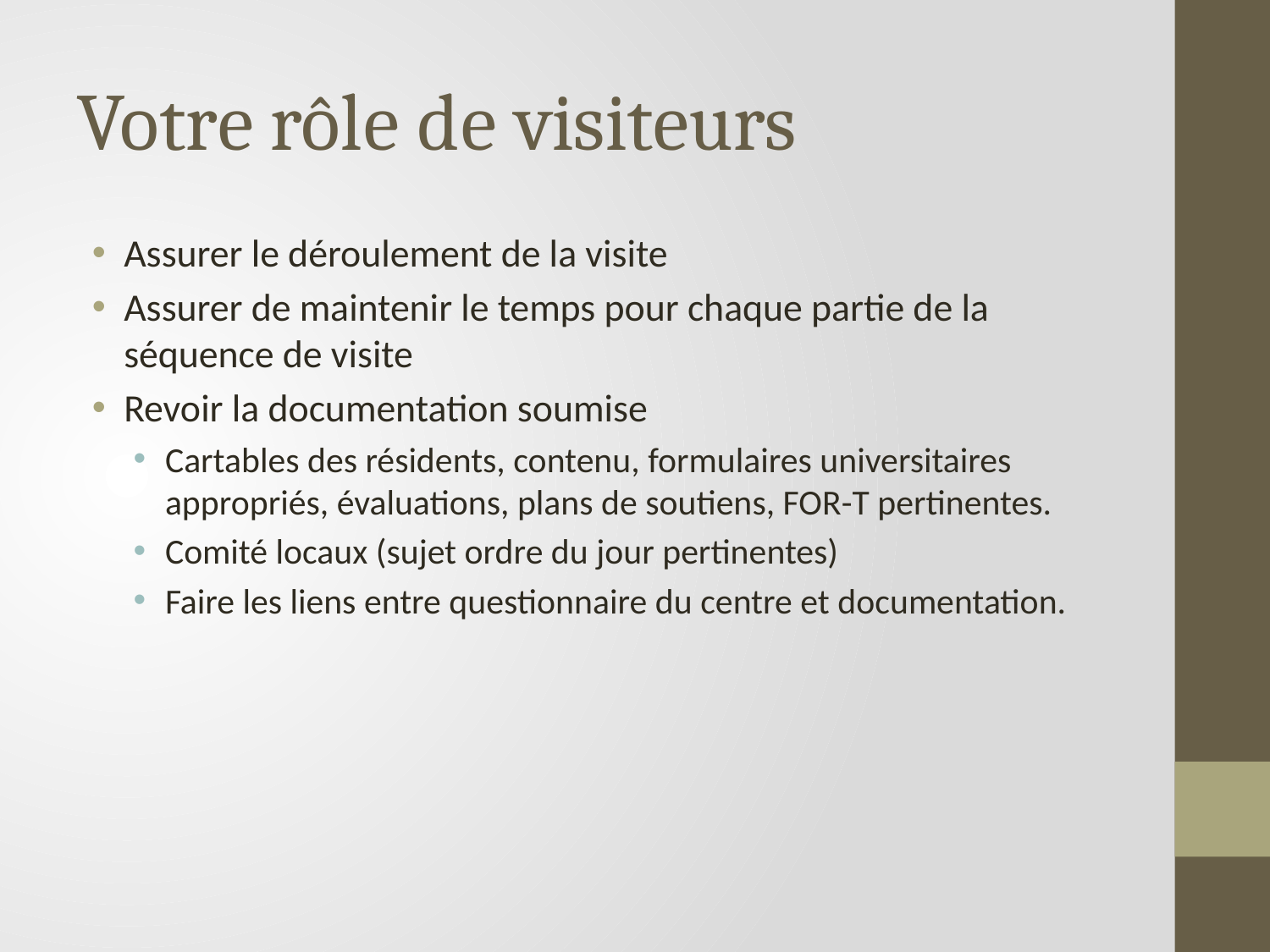

# Votre rôle de visiteurs
Assurer le déroulement de la visite
Assurer de maintenir le temps pour chaque partie de la séquence de visite
Revoir la documentation soumise
Cartables des résidents, contenu, formulaires universitaires appropriés, évaluations, plans de soutiens, FOR-T pertinentes.
Comité locaux (sujet ordre du jour pertinentes)
Faire les liens entre questionnaire du centre et documentation.